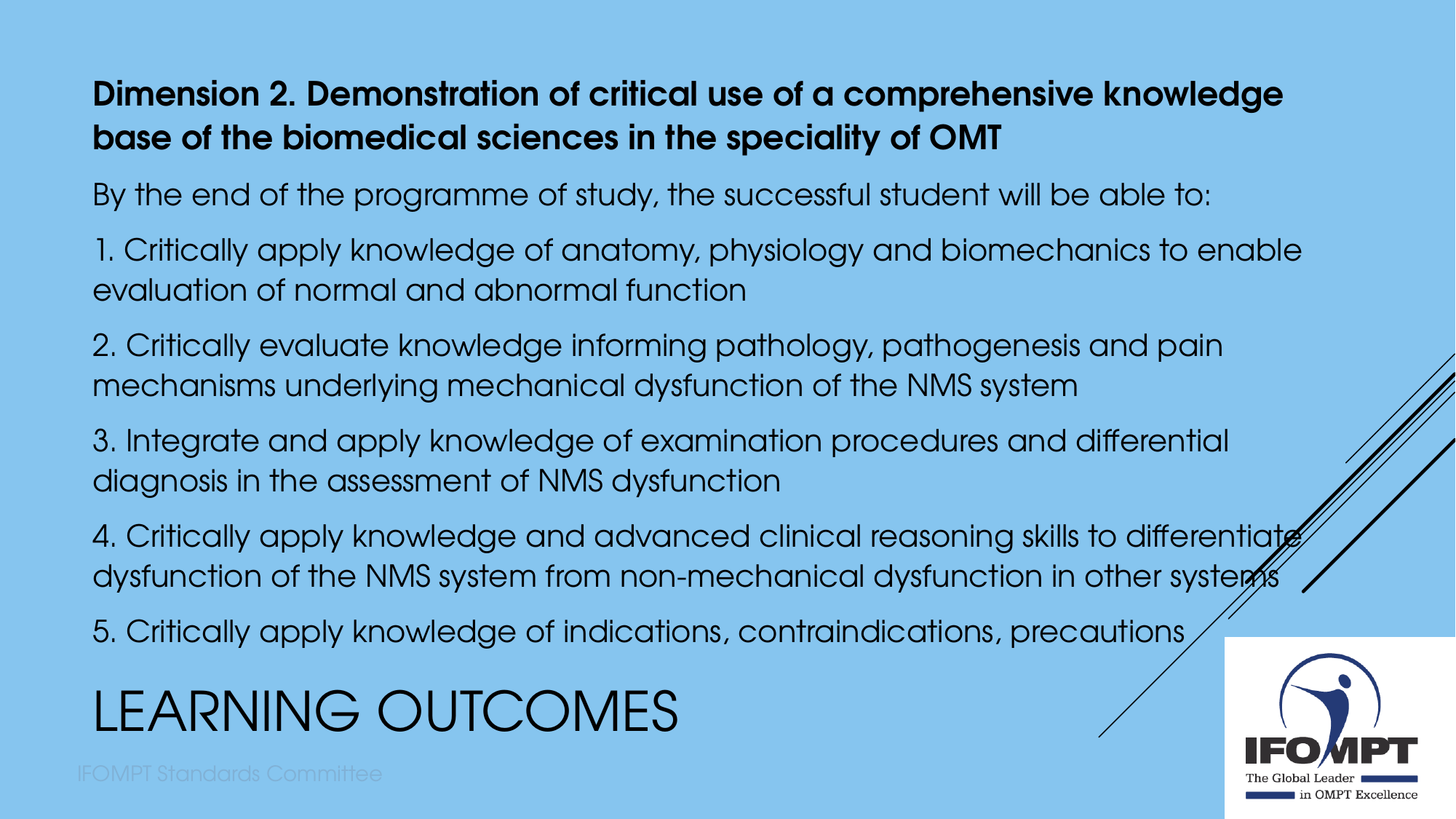

Dimension 2. Demonstration of critical use of a comprehensive knowledge base of the biomedical sciences in the speciality of OMT
By the end of the programme of study, the successful student will be able to:
1. Critically apply knowledge of anatomy, physiology and biomechanics to enable evaluation of normal and abnormal function
2. Critically evaluate knowledge informing pathology, pathogenesis and pain mechanisms underlying mechanical dysfunction of the NMS system
3. Integrate and apply knowledge of examination procedures and differential diagnosis in the assessment of NMS dysfunction
4. Critically apply knowledge and advanced clinical reasoning skills to differentiate dysfunction of the NMS system from non-mechanical dysfunction in other systems
5. Critically apply knowledge of indications, contraindications, precautions
# Learning outcomes